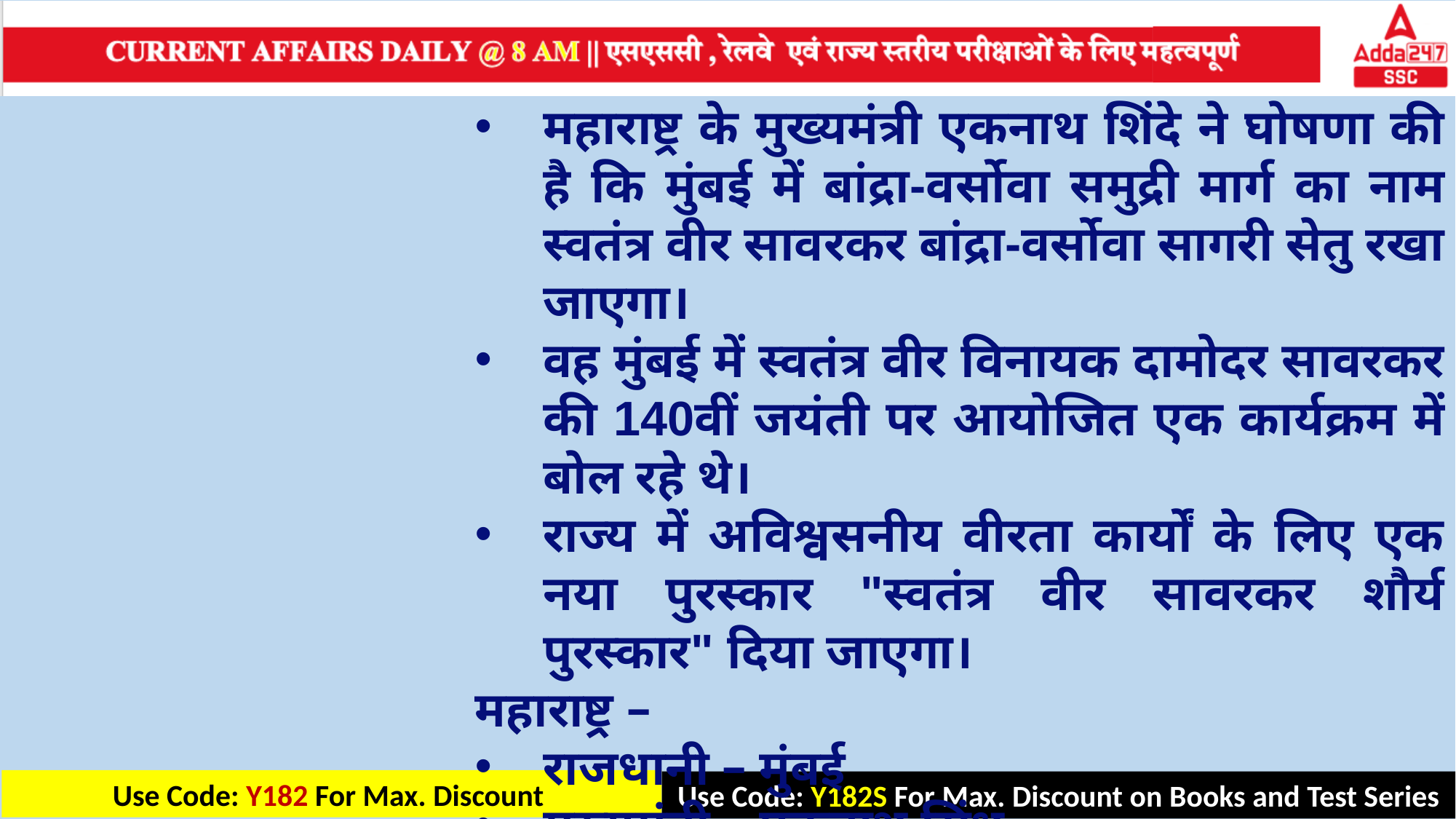

महाराष्ट्र के मुख्यमंत्री एकनाथ शिंदे ने घोषणा की है कि मुंबई में बांद्रा-वर्सोवा समुद्री मार्ग का नाम स्वतंत्र वीर सावरकर बांद्रा-वर्सोवा सागरी सेतु रखा जाएगा।
वह मुंबई में स्वतंत्र वीर विनायक दामोदर सावरकर की 140वीं जयंती पर आयोजित एक कार्यक्रम में बोल रहे थे।
राज्य में अविश्वसनीय वीरता कार्यों के लिए एक नया पुरस्कार "स्वतंत्र वीर सावरकर शौर्य पुरस्कार" दिया जाएगा।
महाराष्ट्र –
राजधानी – मुंबई
मुख्यमंत्री – एकनाथ सिंध
राज्यपाल – रमेश बैस